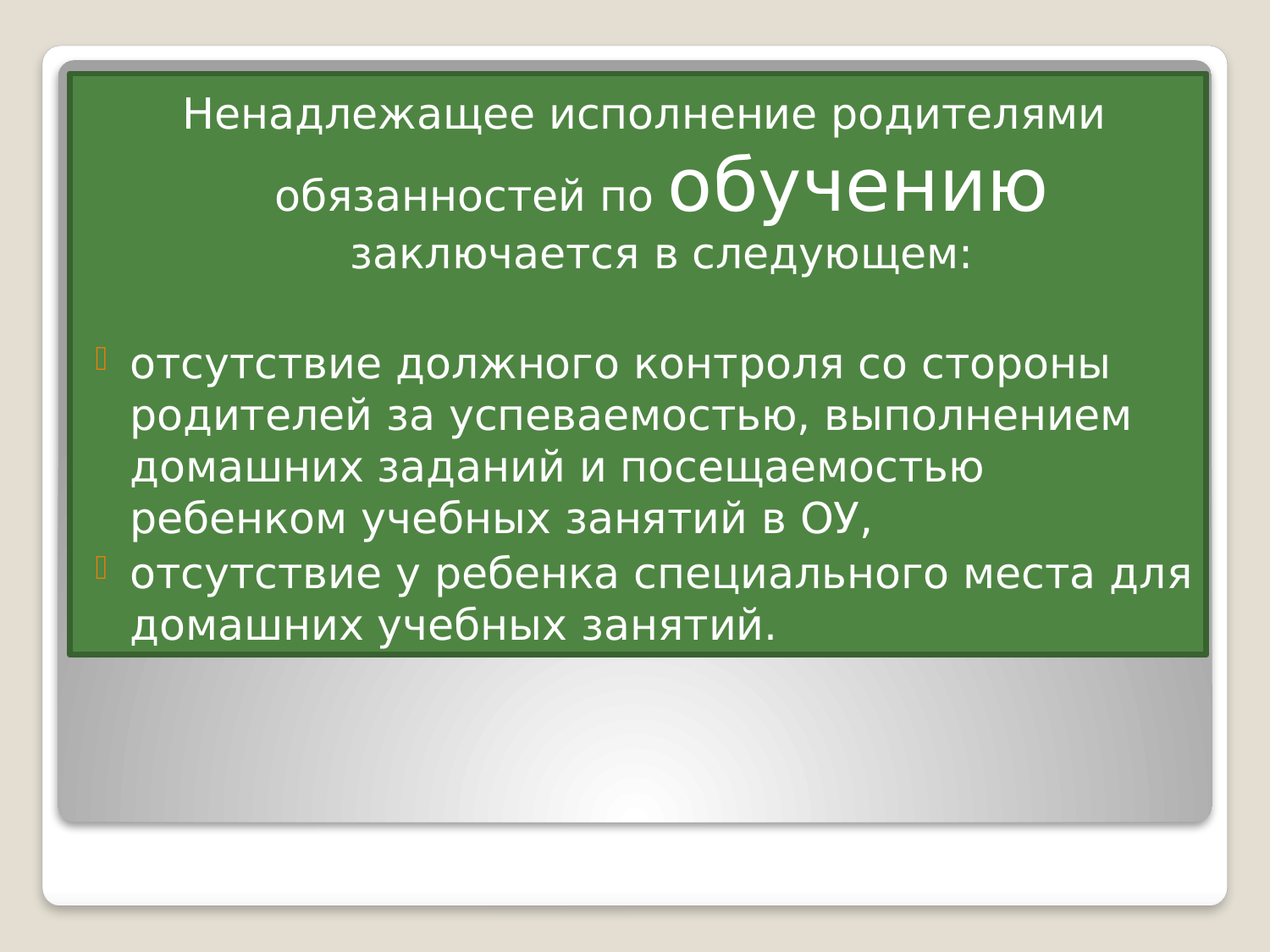

Ненадлежащее исполнение родителями обязанностей по обучению заключается в следующем:

отсутствие должного контроля со стороны родителей за успеваемостью, выполнением домашних заданий и посещаемостью ребенком учебных занятий в ОУ,
отсутствие у ребенка специального места для домашних учебных занятий.

#